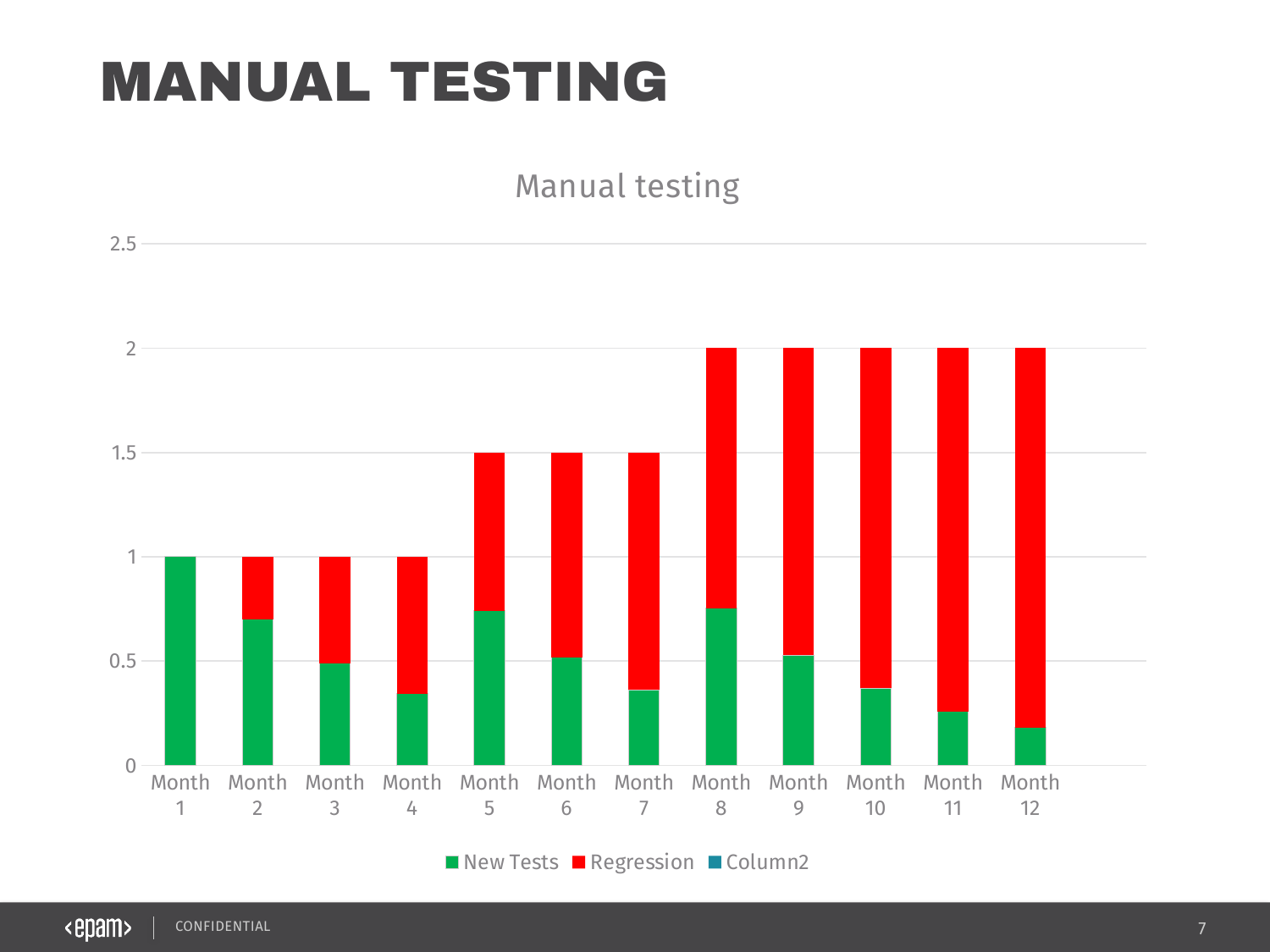

# Manual testing

### Chart: Manual testing

| Category | New Tests | Regression | Column2 |
|---|---|---|---|
| Month 1 | 1.0 | 0.0 | None |
| Month 2 | 0.7 | 0.3 | None |
| Month 3 | 0.49 | 0.51 | None |
| Month 4 | 0.3430000000000001 | 0.6569999999999999 | None |
| Month 5 | 0.7401000000000001 | 0.7598999999999999 | None |
| Month 6 | 0.51807 | 0.98193 | None |
| Month 7 | 0.362649 | 1.137351 | None |
| Month 8 | 0.7538543 | 1.2461457 | None |
| Month 9 | 0.5276980099999997 | 1.4723019900000003 | None |
| Month 10 | 0.36938860699999987 | 1.6306113930000001 | None |
| Month 11 | 0.2585720249000001 | 1.7414279751 | None |
| Month 12 | 0.18100041742999995 | 1.81899958257 | None |